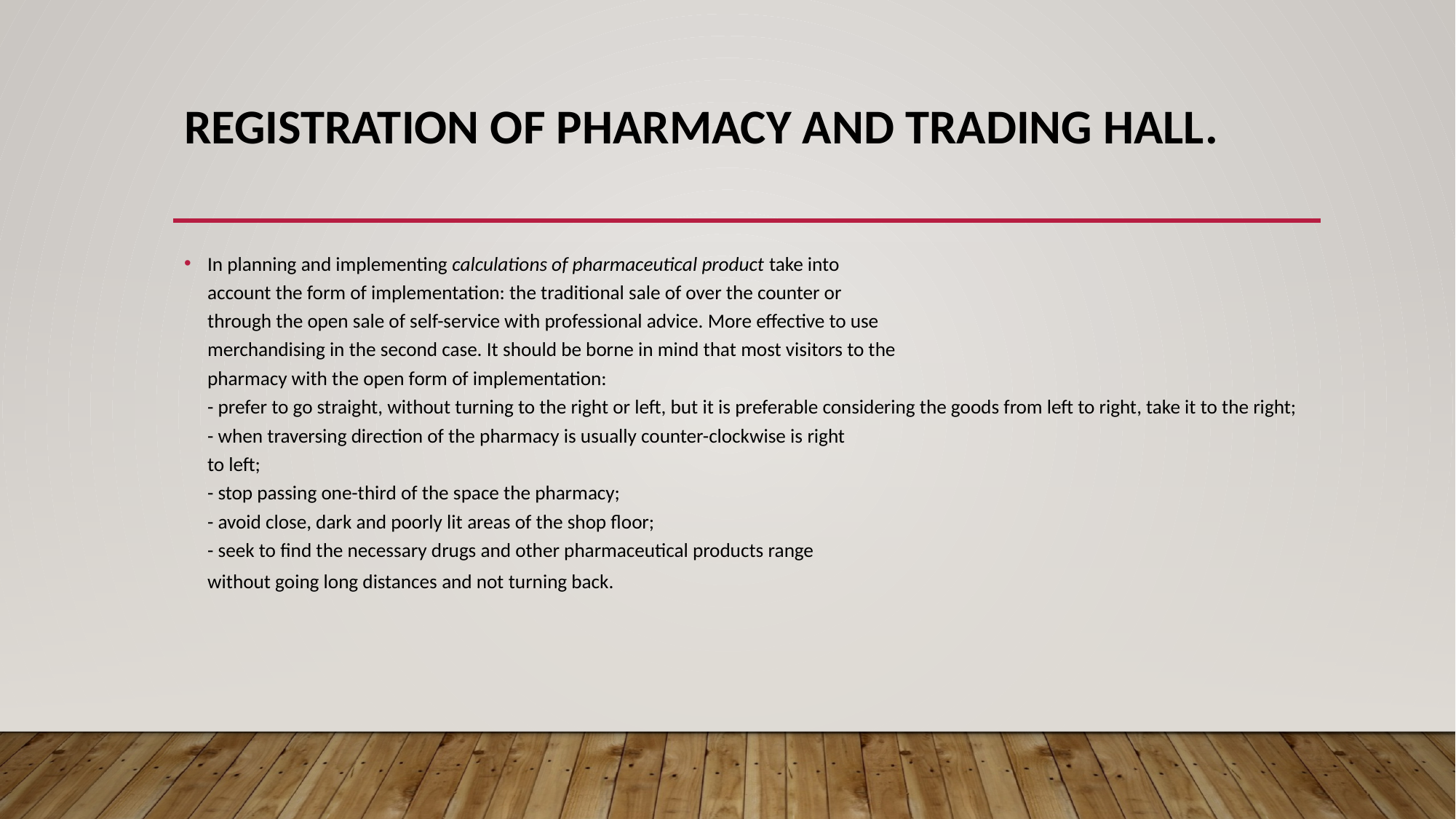

# Registration of pharmacy and trading hall.
In planning and implementing calculations of pharmaceutical product take into
account the form of implementation: the traditional sale of over the counter or
through the open sale of self-service with professional advice. More effective to use
merchandising in the second case. It should be borne in mind that most visitors to the
pharmacy with the open form of implementation:
- prefer to go straight, without turning to the right or left, but it is preferable considering the goods from left to right, take it to the right;
- when traversing direction of the pharmacy is usually counter-clockwise is right
to left;
- stop passing one-third of the space the pharmacy;
- avoid close, dark and poorly lit areas of the shop floor;
- seek to find the necessary drugs and other pharmaceutical products range
without going long distances and not turning back.